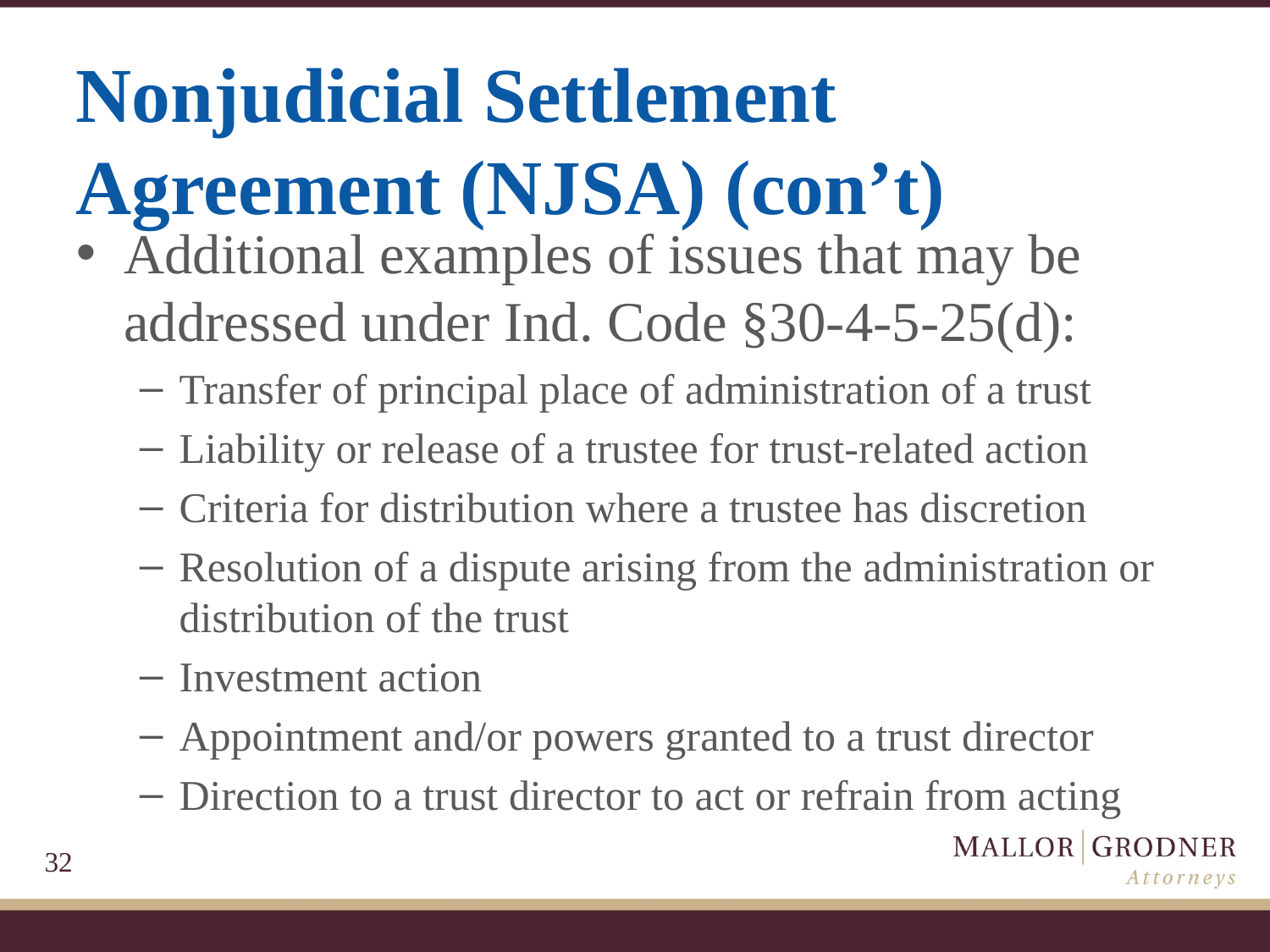

# Nonjudicial Settlement Agreement (NJSA) (con’t)
Additional examples of issues that may be addressed under Ind. Code §30-4-5-25(d):
Transfer of principal place of administration of a trust
Liability or release of a trustee for trust-related action
Criteria for distribution where a trustee has discretion
Resolution of a dispute arising from the administration or distribution of the trust
Investment action
Appointment and/or powers granted to a trust director
Direction to a trust director to act or refrain from acting

32